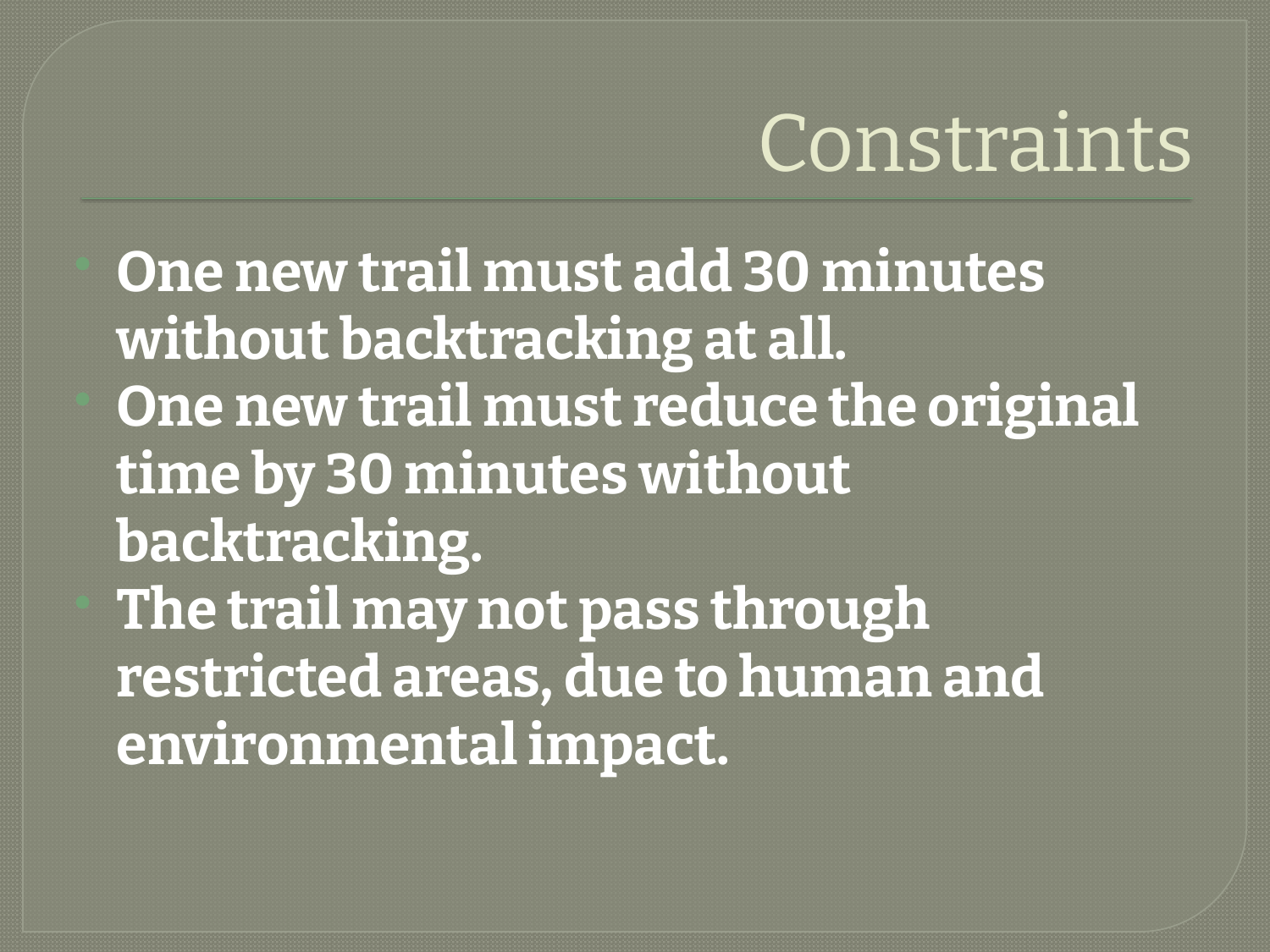

# Constraints
One new trail must add 30 minutes without backtracking at all.
One new trail must reduce the original time by 30 minutes without backtracking.
The trail may not pass through restricted areas, due to human and environmental impact.